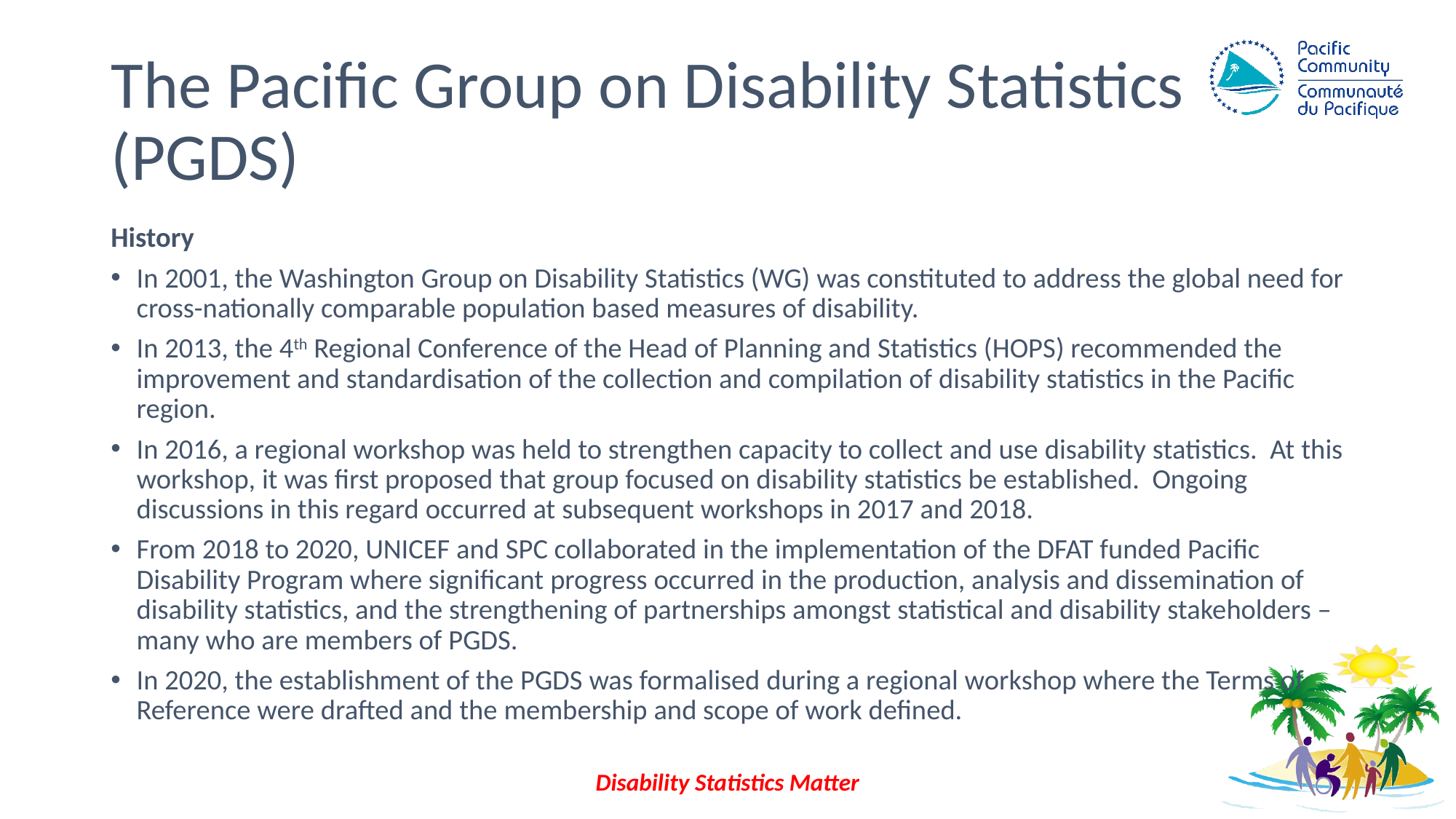

# The Pacific Group on Disability Statistics (PGDS)
History
In 2001, the Washington Group on Disability Statistics (WG) was constituted to address the global need for cross-nationally comparable population based measures of disability.
In 2013, the 4th Regional Conference of the Head of Planning and Statistics (HOPS) recommended the improvement and standardisation of the collection and compilation of disability statistics in the Pacific region.
In 2016, a regional workshop was held to strengthen capacity to collect and use disability statistics.  At this workshop, it was first proposed that group focused on disability statistics be established.  Ongoing discussions in this regard occurred at subsequent workshops in 2017 and 2018.
From 2018 to 2020, UNICEF and SPC collaborated in the implementation of the DFAT funded Pacific Disability Program where significant progress occurred in the production, analysis and dissemination of disability statistics, and the strengthening of partnerships amongst statistical and disability stakeholders – many who are members of PGDS.
In 2020, the establishment of the PGDS was formalised during a regional workshop where the Terms of Reference were drafted and the membership and scope of work defined.

Disability Statistics Matter